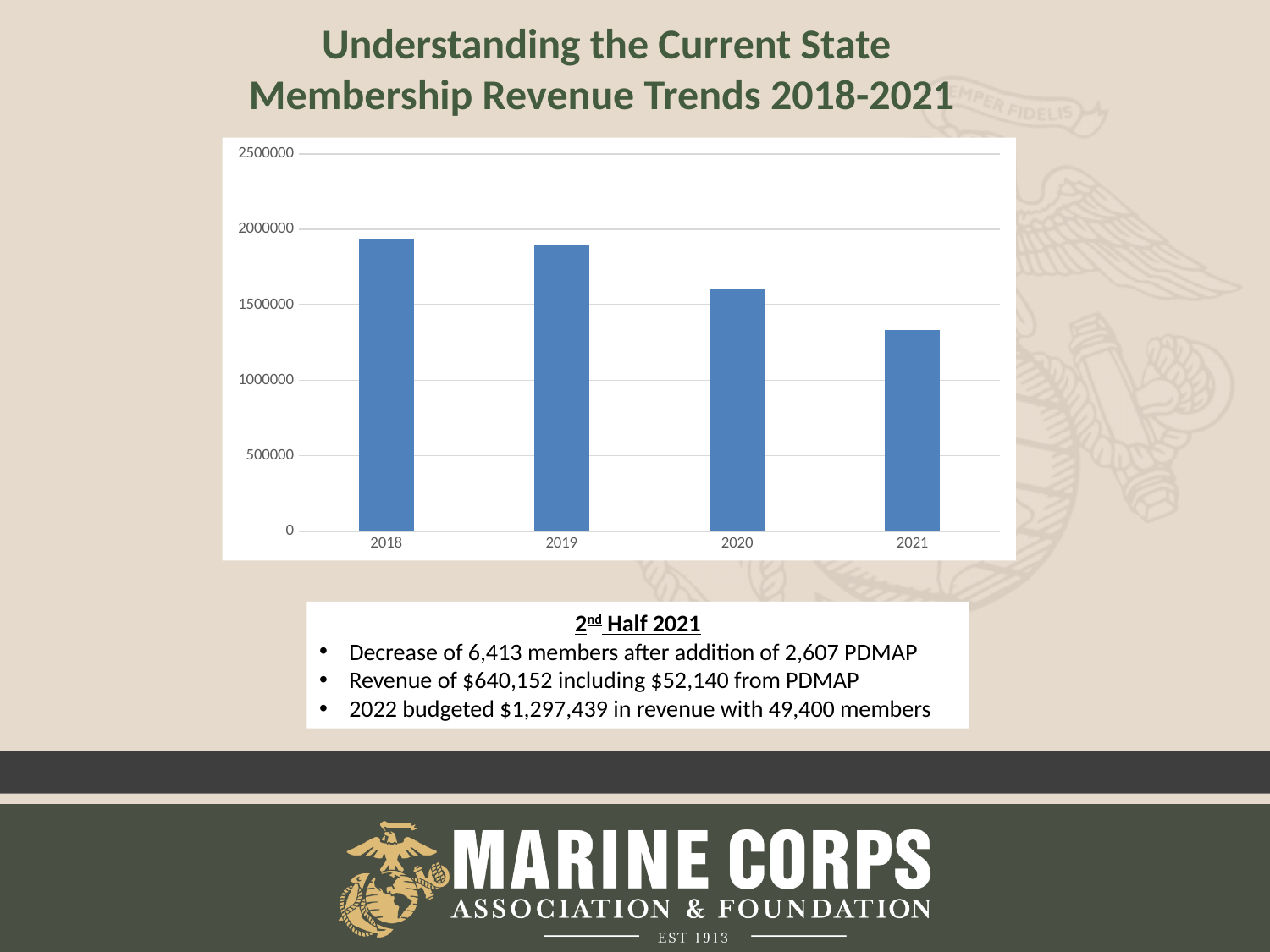

Understanding the Current State
Membership Revenue Trends 2018-2021

### Chart

| Category | Revenue |
|---|---|
| 2018 | 1940641.0 |
| 2019 | 1892012.0 |
| 2020 | 1602765.0 |
| 2021 | 1333999.0 |
2nd Half 2021
Decrease of 6,413 members after addition of 2,607 PDMAP
Revenue of $640,152 including $52,140 from PDMAP
2022 budgeted $1,297,439 in revenue with 49,400 members